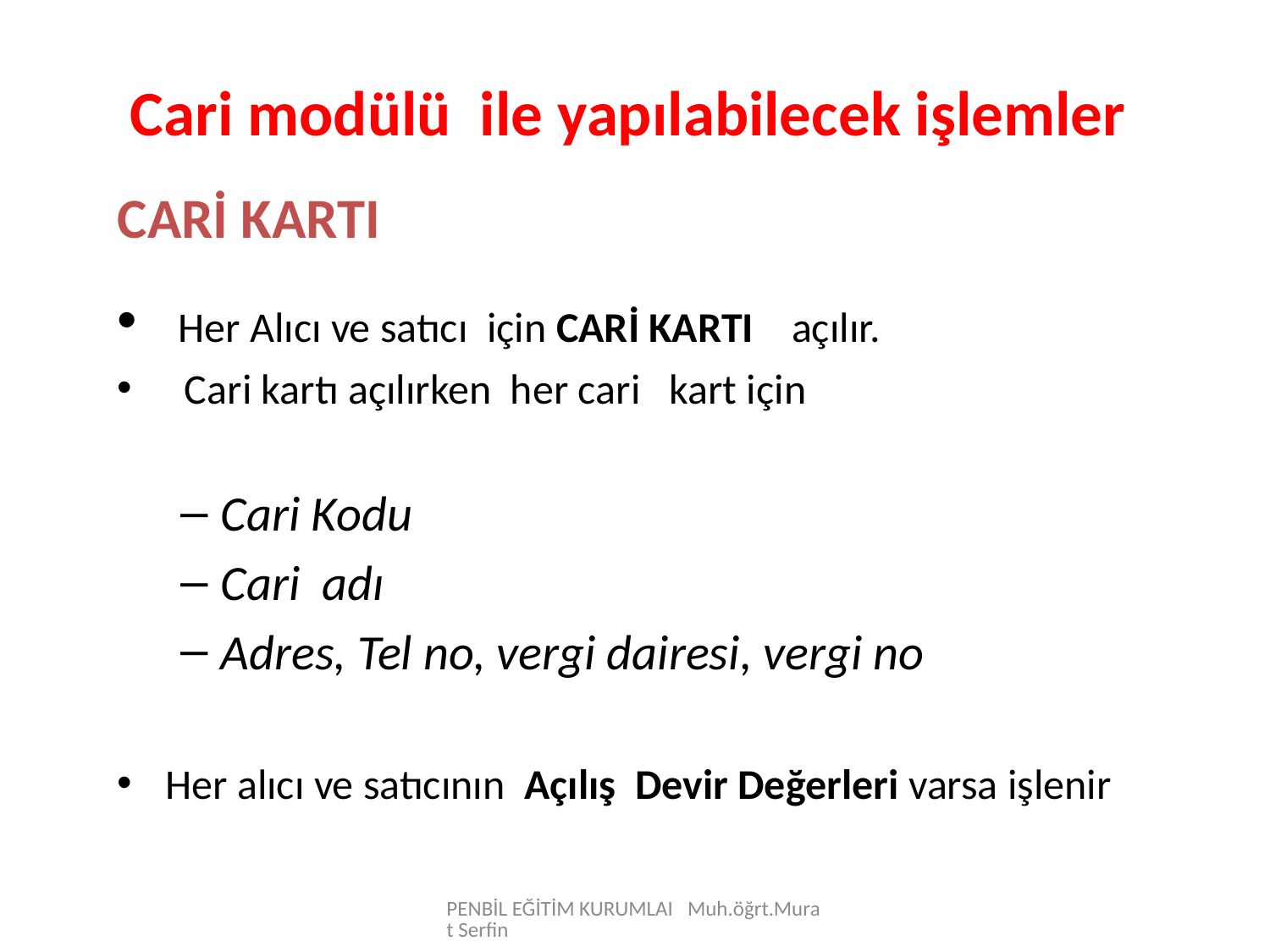

Cari modülü  ile yapılabilecek işlemler

CARİ KARTI

 Her Alıcı ve satıcı  için CARİ KARTI    açılır.
  Cari kartı açılırken  her cari   kart için

Cari Kodu
Cari  adı
Adres, Tel no, vergi dairesi, vergi no

Her alıcı ve satıcının  Açılış  Devir Değerleri varsa işlenir
PENBİL EĞİTİM KURUMLAI   Muh.öğrt.Murat Serfin